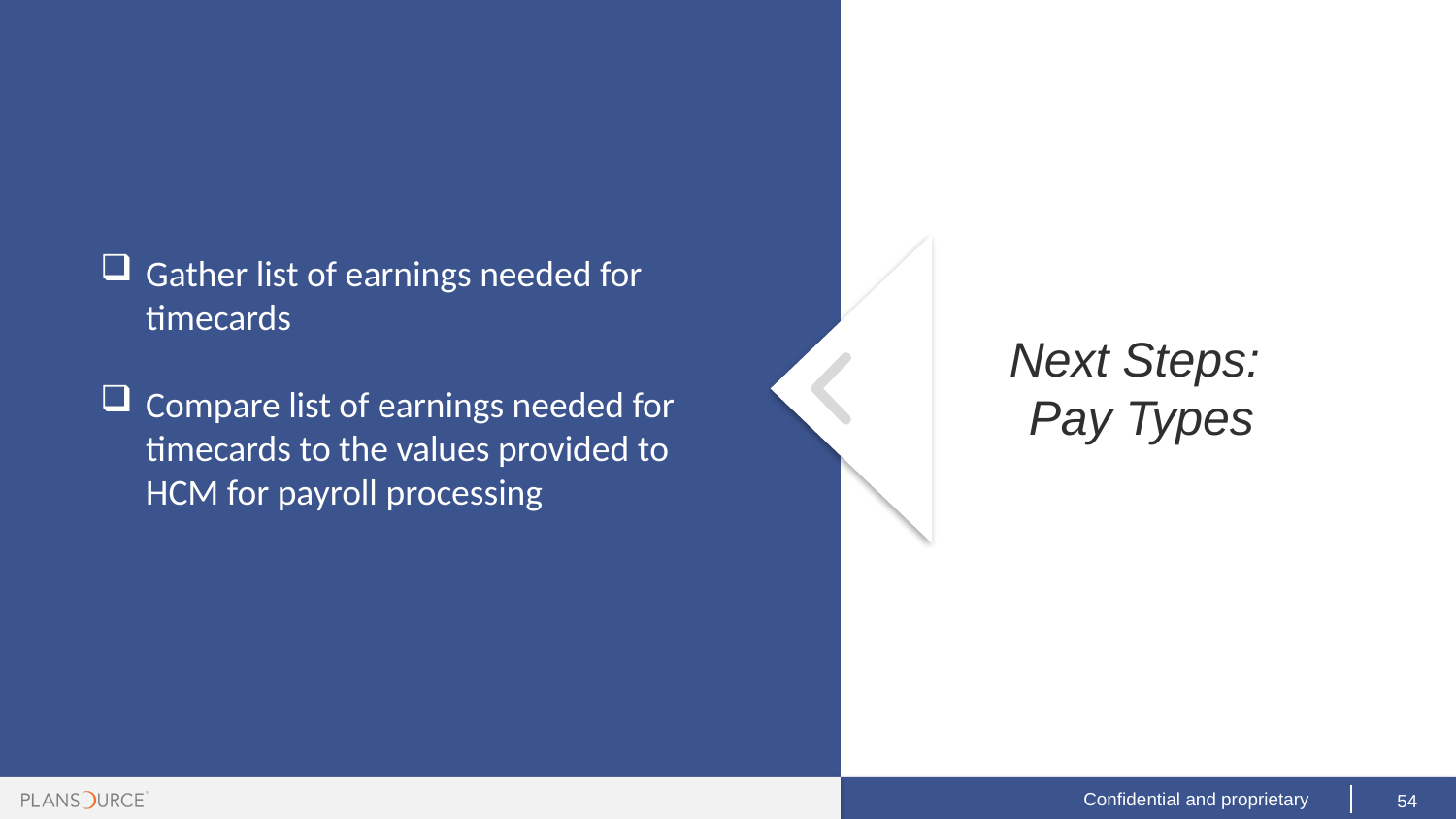

Gather list of earnings needed for timecards

Compare list of earnings needed for timecards to the values provided to HCM for payroll processing
Next Steps:
Pay Types